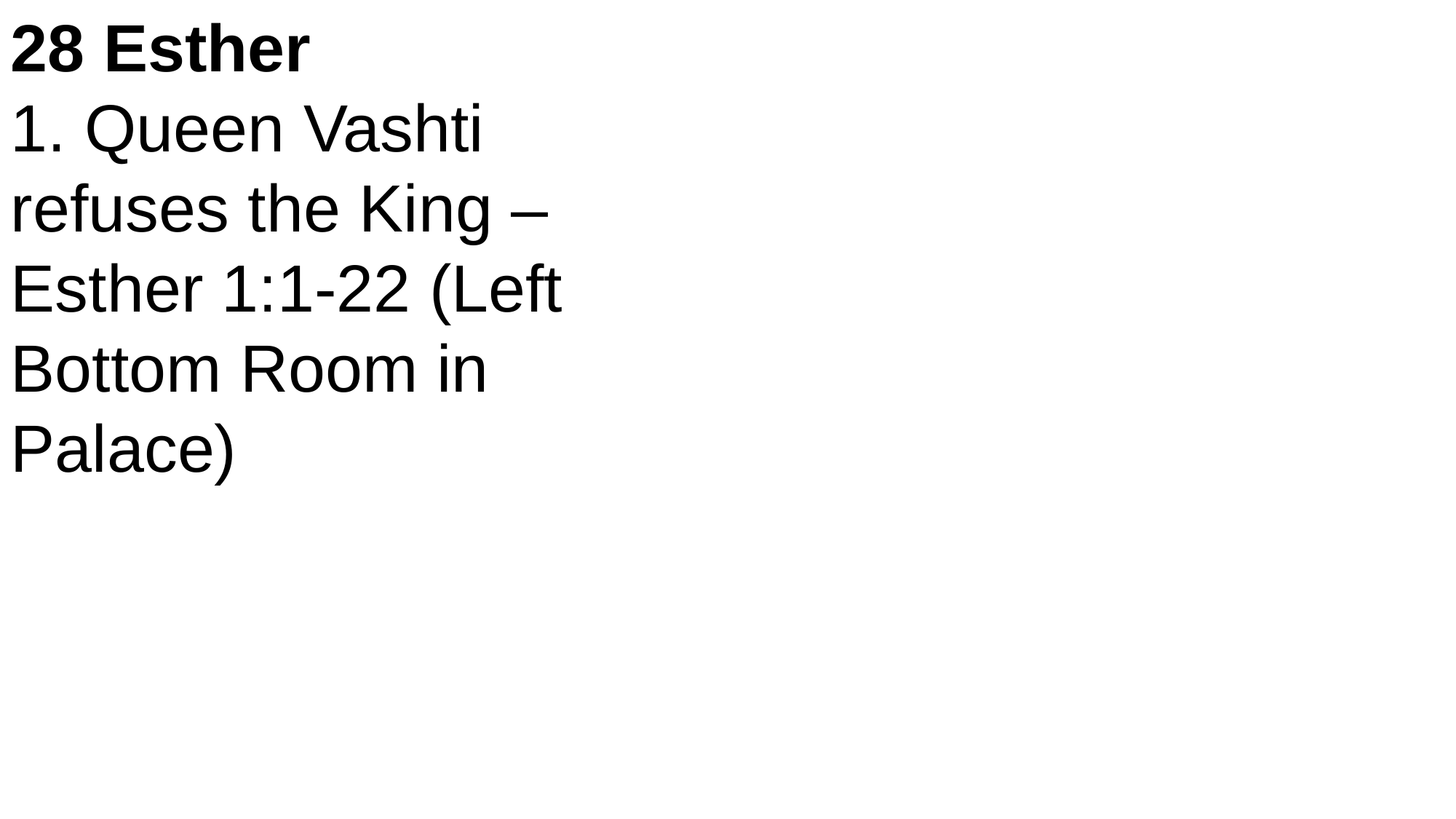

28 Esther
1. Queen Vashti refuses the King – Esther 1:1-22 (Left Bottom Room in Palace)
 John